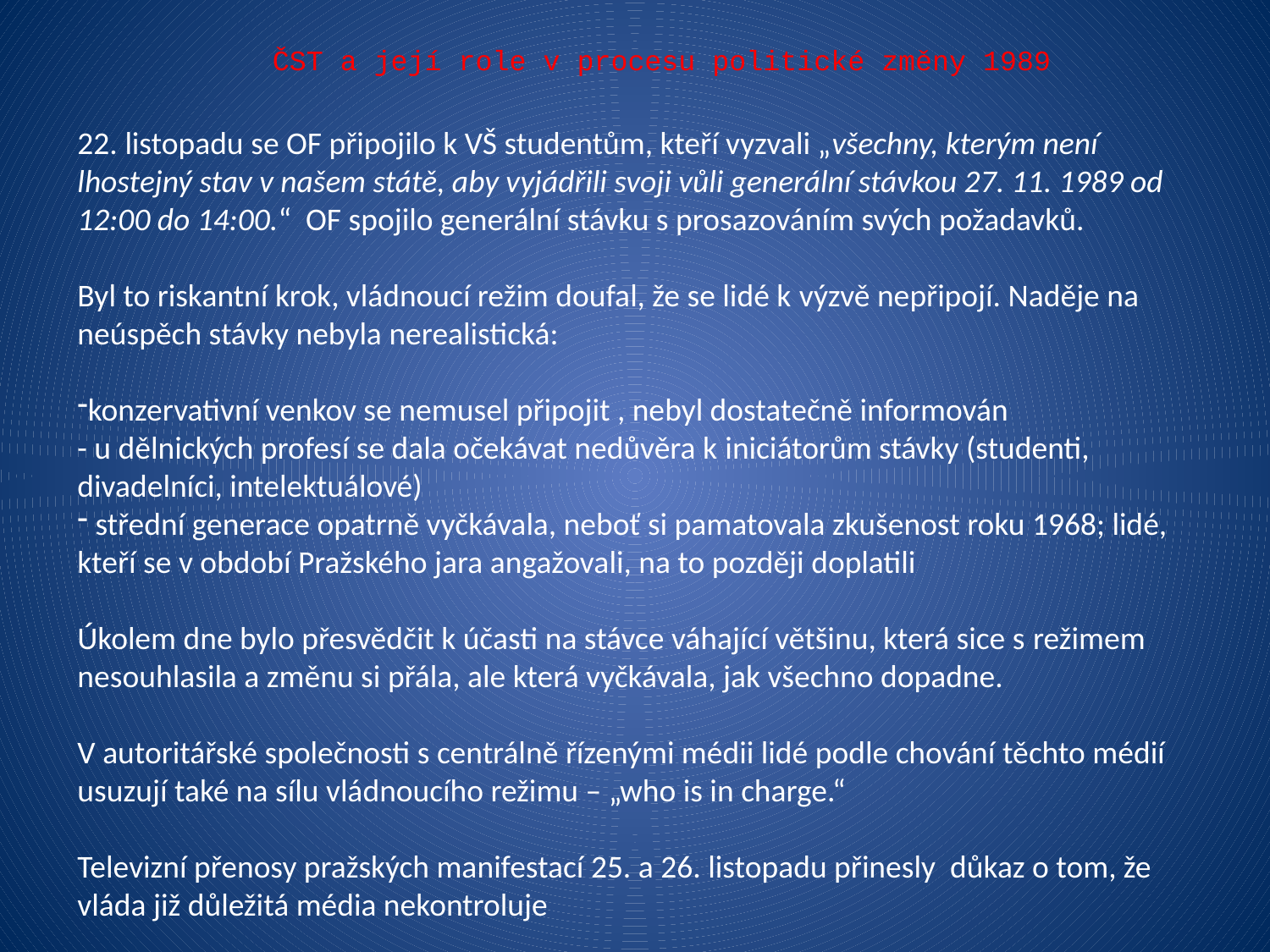

ČST a její role v procesu politické změny 1989
22. listopadu se OF připojilo k VŠ studentům, kteří vyzvali „všechny, kterým není lhostejný stav v našem státě, aby vyjádřili svoji vůli generální stávkou 27. 11. 1989 od 12:00 do 14:00.“  OF spojilo generální stávku s prosazováním svých požadavků.

Byl to riskantní krok, vládnoucí režim doufal, že se lidé k výzvě nepřipojí. Naděje na neúspěch stávky nebyla nerealistická:

konzervativní venkov se nemusel připojit , nebyl dostatečně informován
- u dělnických profesí se dala očekávat nedůvěra k iniciátorům stávky (studenti, divadelníci, intelektuálové)
 střední generace opatrně vyčkávala, neboť si pamatovala zkušenost roku 1968; lidé, kteří se v období Pražského jara angažovali, na to později doplatili

Úkolem dne bylo přesvědčit k účasti na stávce váhající většinu, která sice s režimem nesouhlasila a změnu si přála, ale která vyčkávala, jak všechno dopadne.

V autoritářské společnosti s centrálně řízenými médii lidé podle chování těchto médií usuzují také na sílu vládnoucího režimu – „who is in charge.“

Televizní přenosy pražských manifestací 25. a 26. listopadu přinesly  důkaz o tom, že vláda již důležitá média nekontroluje